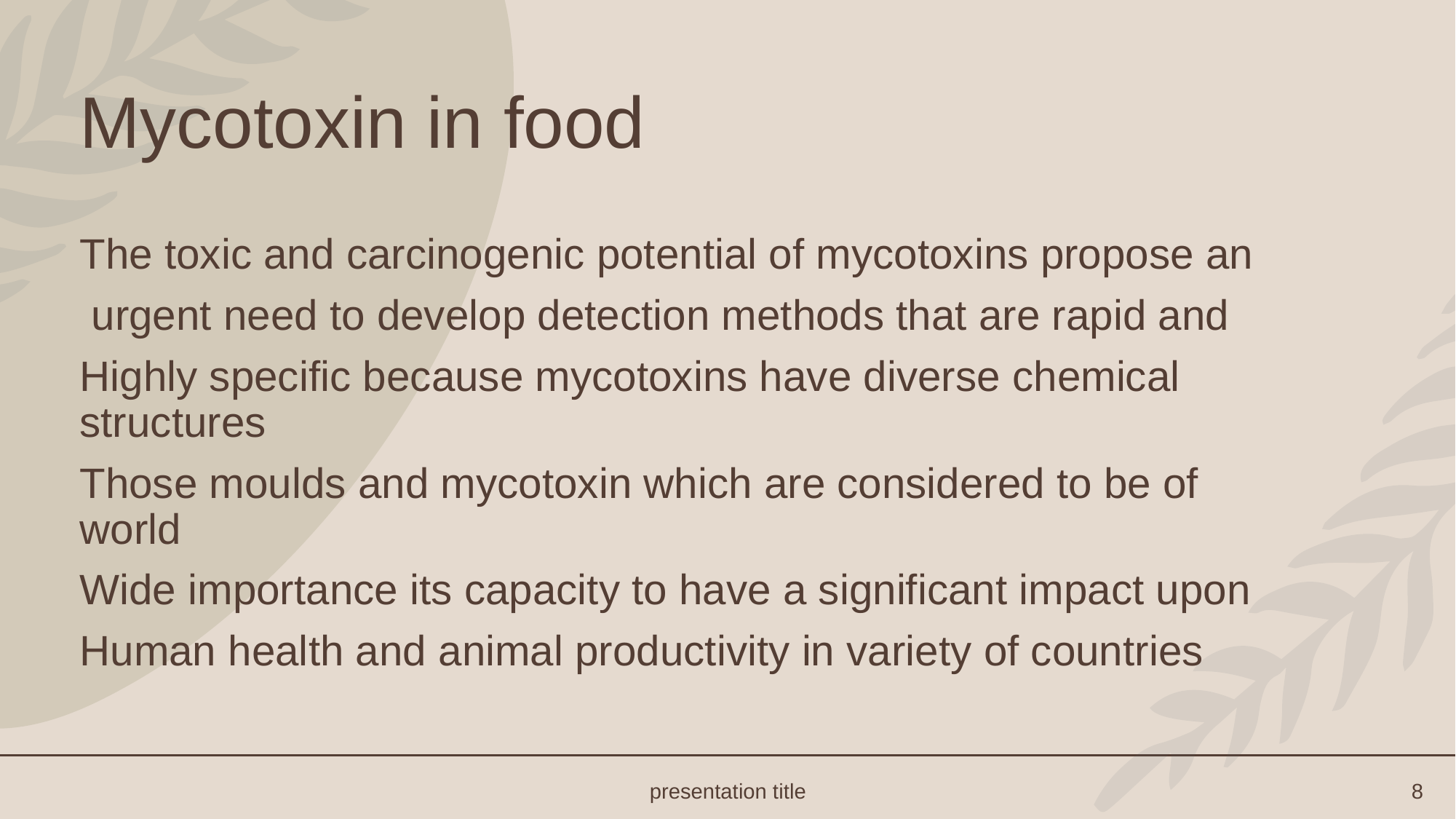

# Mycotoxin in food
The toxic and carcinogenic potential of mycotoxins propose an
 urgent need to develop detection methods that are rapid and
Highly specific because mycotoxins have diverse chemical structures
Those moulds and mycotoxin which are considered to be of world
Wide importance its capacity to have a significant impact upon
Human health and animal productivity in variety of countries
presentation title
8